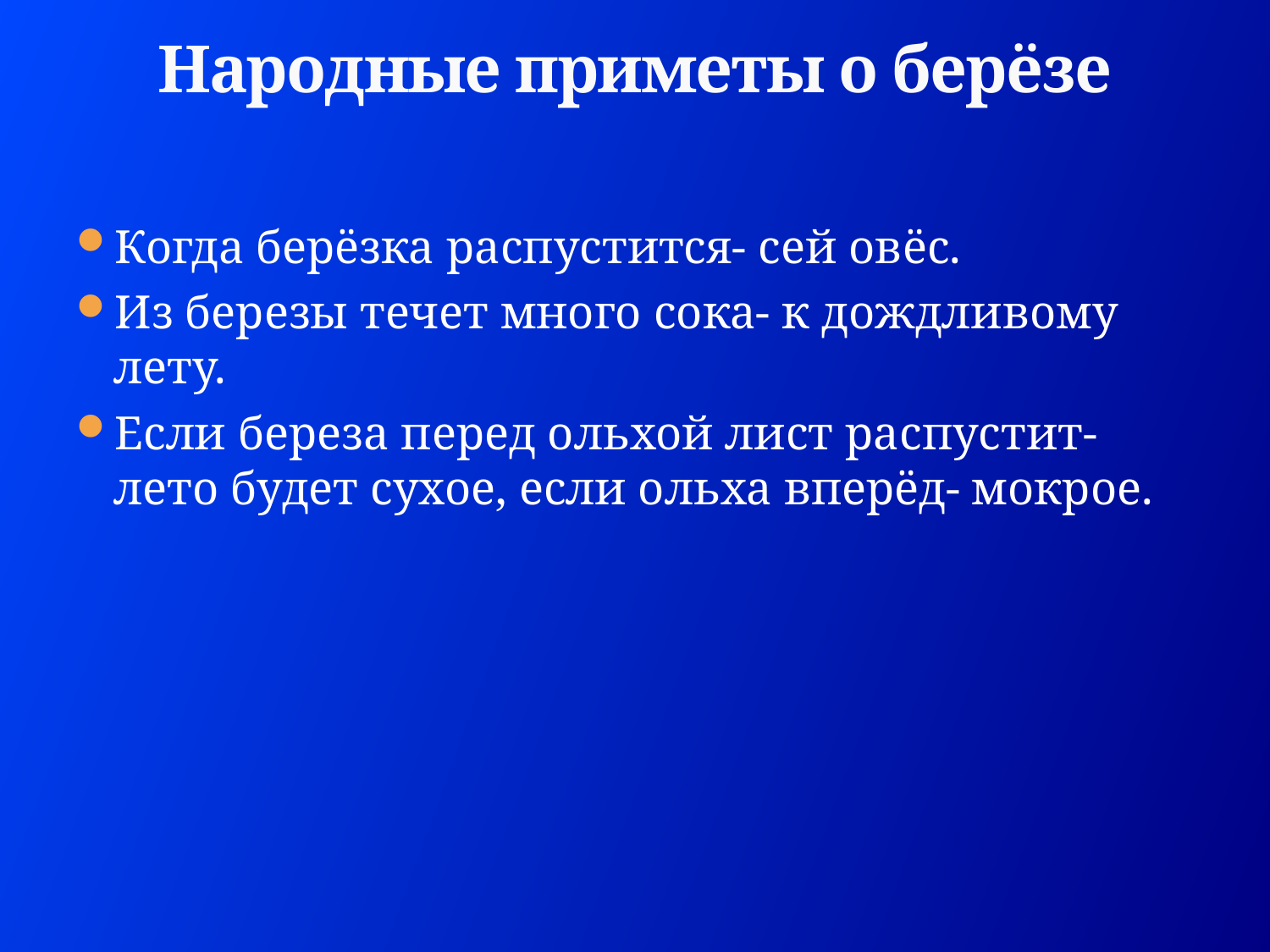

# Народные приметы о берёзе
Когда берёзка распустится- сей овёс.
Из березы течет много сока- к дождливому лету.
Если береза перед ольхой лист распустит- лето будет сухое, если ольха вперёд- мокрое.